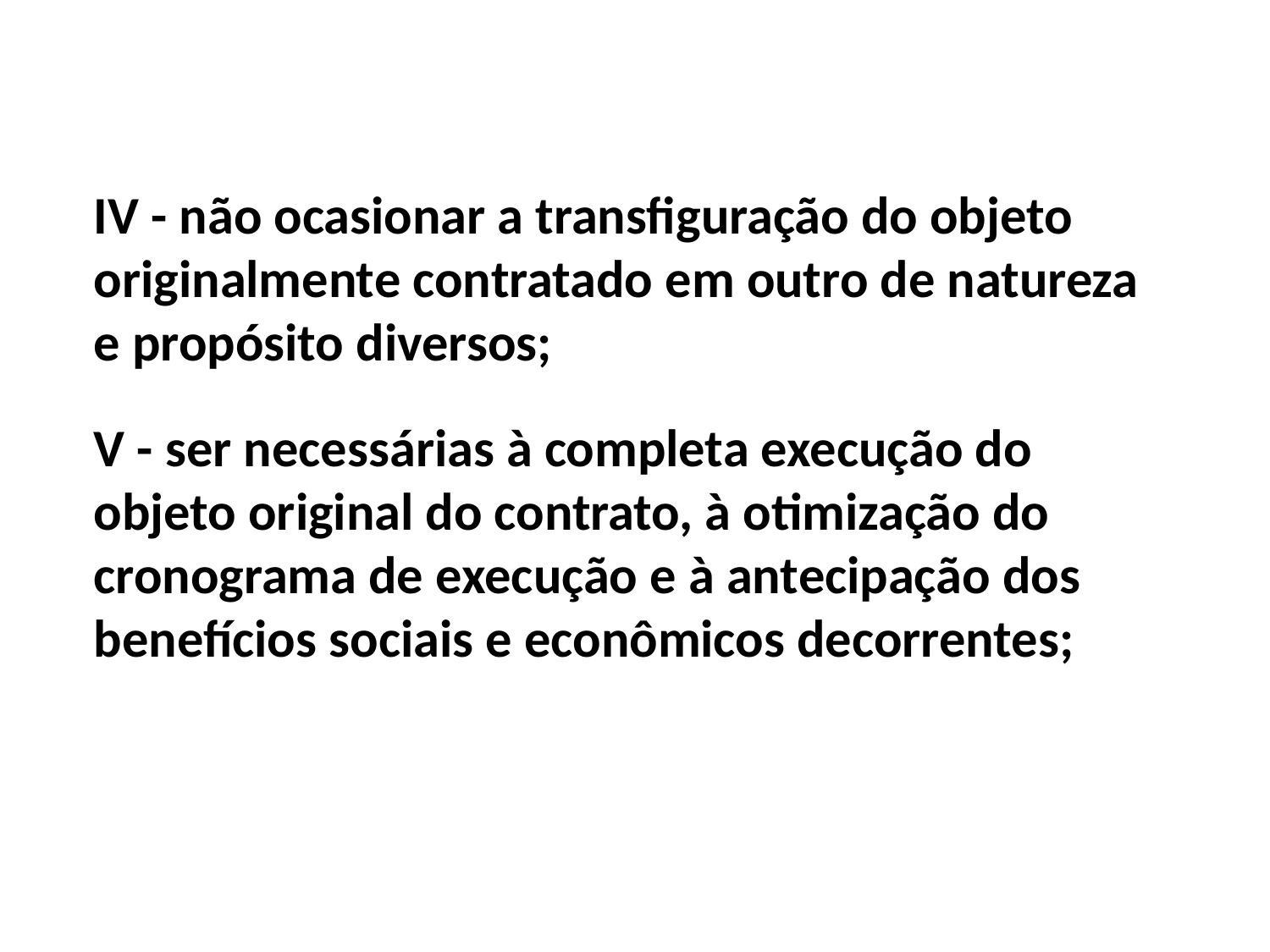

IV - não ocasionar a transfiguração do objeto originalmente contratado em outro de natureza e propósito diversos;
V - ser necessárias à completa execução do objeto original do contrato, à otimização do cronograma de execução e à antecipação dos benefícios sociais e econômicos decorrentes;